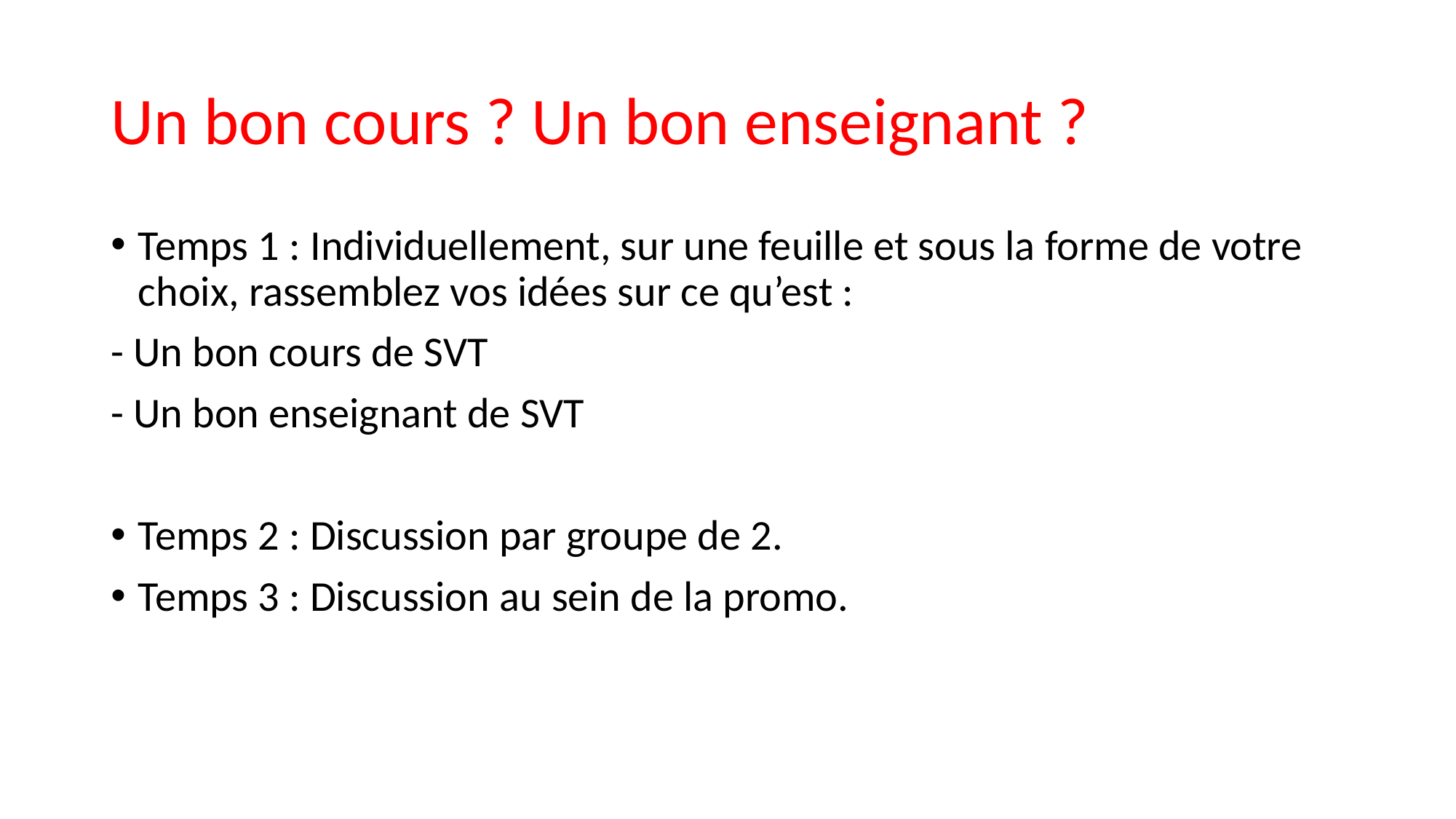

# Un bon cours ? Un bon enseignant ?
Temps 1 : Individuellement, sur une feuille et sous la forme de votre choix, rassemblez vos idées sur ce qu’est :
- Un bon cours de SVT
- Un bon enseignant de SVT

Temps 2 : Discussion par groupe de 2.
Temps 3 : Discussion au sein de la promo.